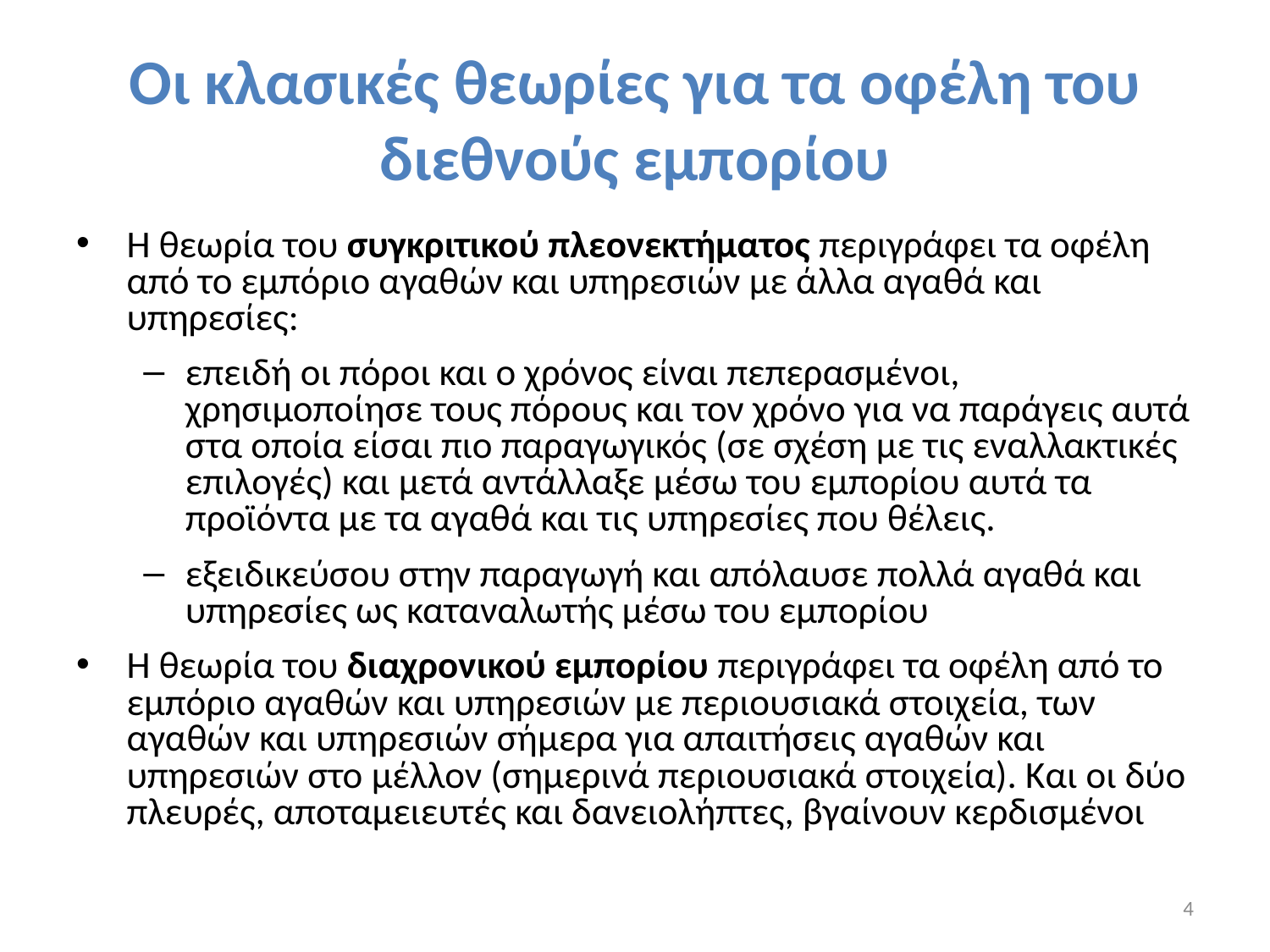

# Οι κλασικές θεωρίες για τα οφέλη του διεθνούς εμπορίου
Η θεωρία του συγκριτικού πλεονεκτήματος περιγράφει τα οφέλη από το εμπόριο αγαθών και υπηρεσιών με άλλα αγαθά και υπηρεσίες:
επειδή οι πόροι και ο χρόνος είναι πεπερασμένοι, χρησιμοποίησε τους πόρους και τον χρόνο για να παράγεις αυτά στα οποία είσαι πιο παραγωγικός (σε σχέση με τις εναλλακτικές επιλογές) και μετά αντάλλαξε μέσω του εμπορίου αυτά τα προϊόντα με τα αγαθά και τις υπηρεσίες που θέλεις.
εξειδικεύσου στην παραγωγή και απόλαυσε πολλά αγαθά και υπηρεσίες ως καταναλωτής μέσω του εμπορίου
Η θεωρία του διαχρονικού εμπορίου περιγράφει τα οφέλη από το εμπόριο αγαθών και υπηρεσιών με περιουσιακά στοιχεία, των αγαθών και υπηρεσιών σήμερα για απαιτήσεις αγαθών και υπηρεσιών στο μέλλον (σημερινά περιουσιακά στοιχεία). Και οι δύο πλευρές, αποταμειευτές και δανειολήπτες, βγαίνουν κερδισμένοι

4